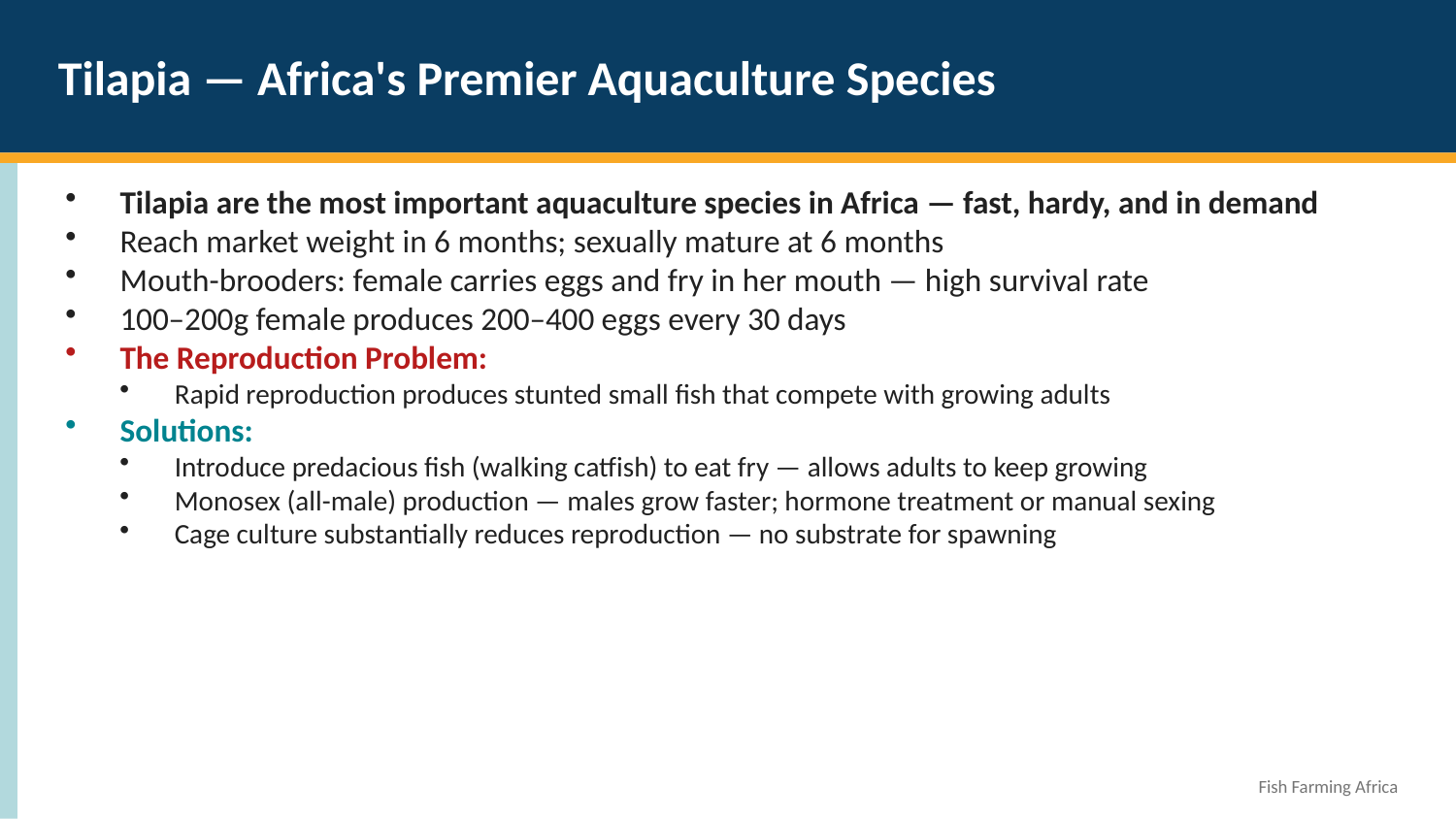

Tilapia — Africa's Premier Aquaculture Species

Tilapia are the most important aquaculture species in Africa — fast, hardy, and in demand
Reach market weight in 6 months; sexually mature at 6 months
Mouth-brooders: female carries eggs and fry in her mouth — high survival rate
100–200g female produces 200–400 eggs every 30 days
The Reproduction Problem:
Rapid reproduction produces stunted small fish that compete with growing adults
Solutions:
Introduce predacious fish (walking catfish) to eat fry — allows adults to keep growing
Monosex (all-male) production — males grow faster; hormone treatment or manual sexing
Cage culture substantially reduces reproduction — no substrate for spawning
Fish Farming Africa